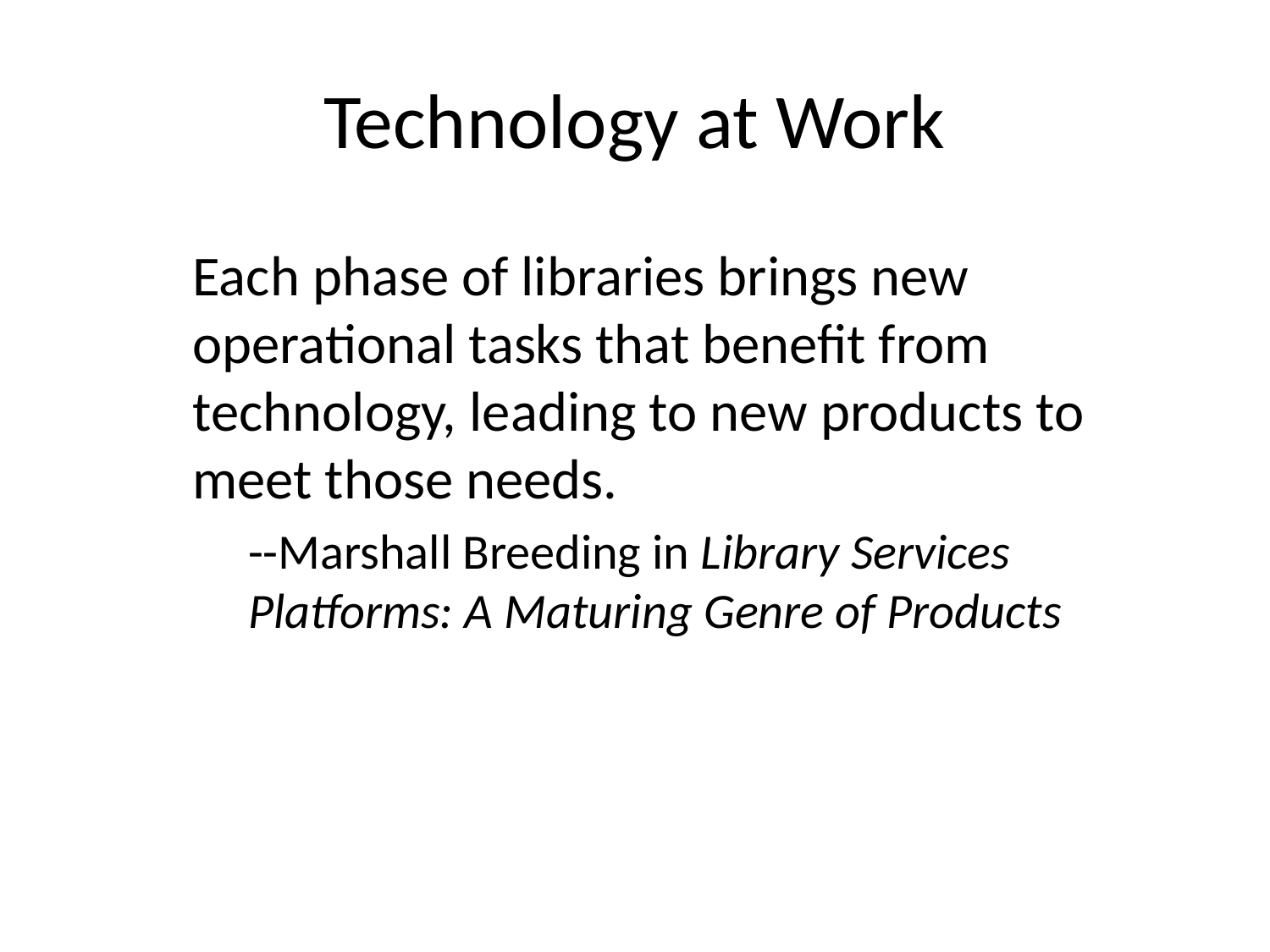

# Technology at Work
Each phase of libraries brings new operational tasks that benefit from technology, leading to new products to meet those needs.
--Marshall Breeding in Library Services Platforms: A Maturing Genre of Products